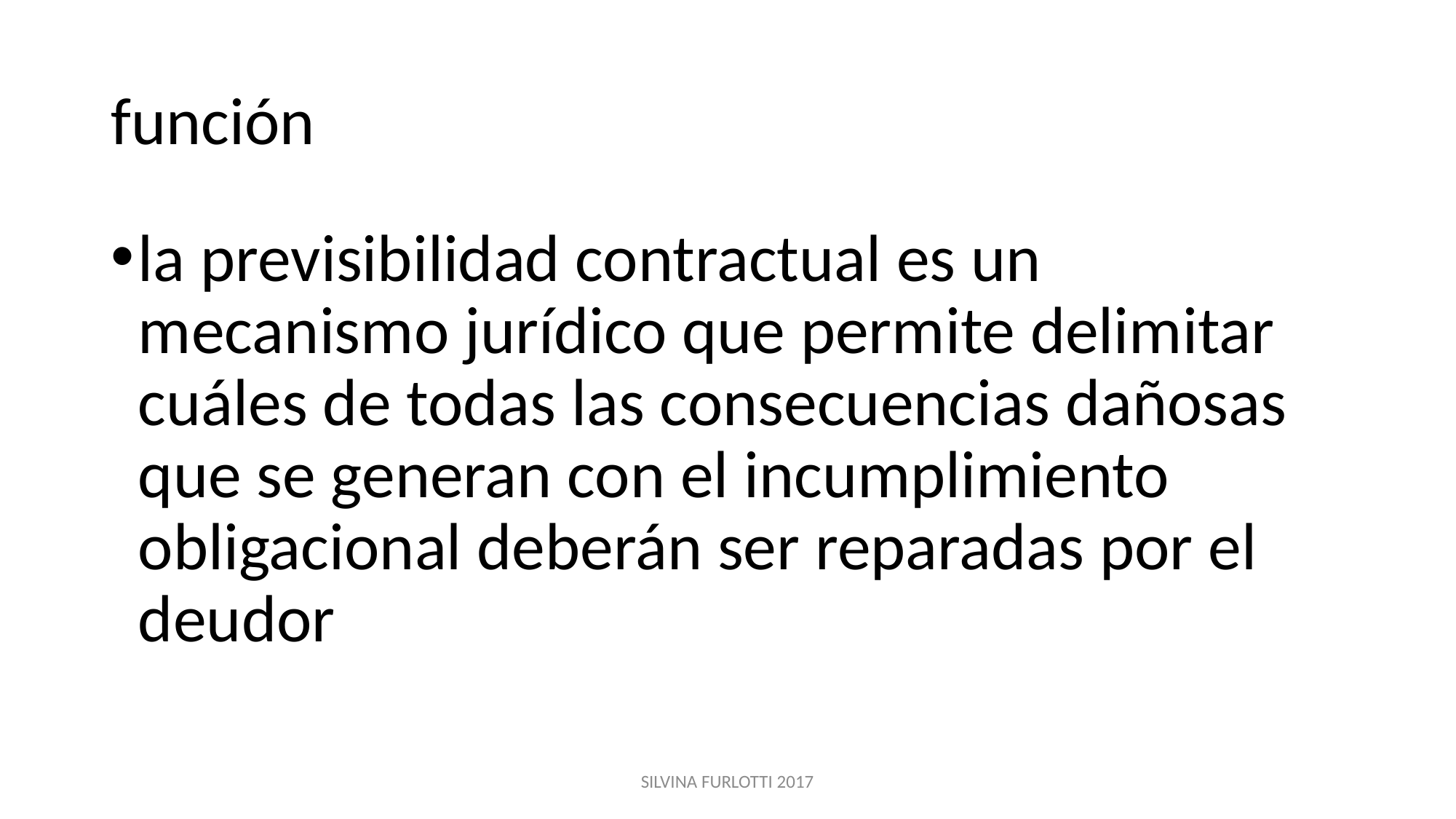

# función
la previsibilidad contractual es un mecanismo jurídico que permite delimitar cuáles de todas las consecuencias dañosas que se generan con el incumplimiento obligacional deberán ser reparadas por el deudor
SILVINA FURLOTTI 2017